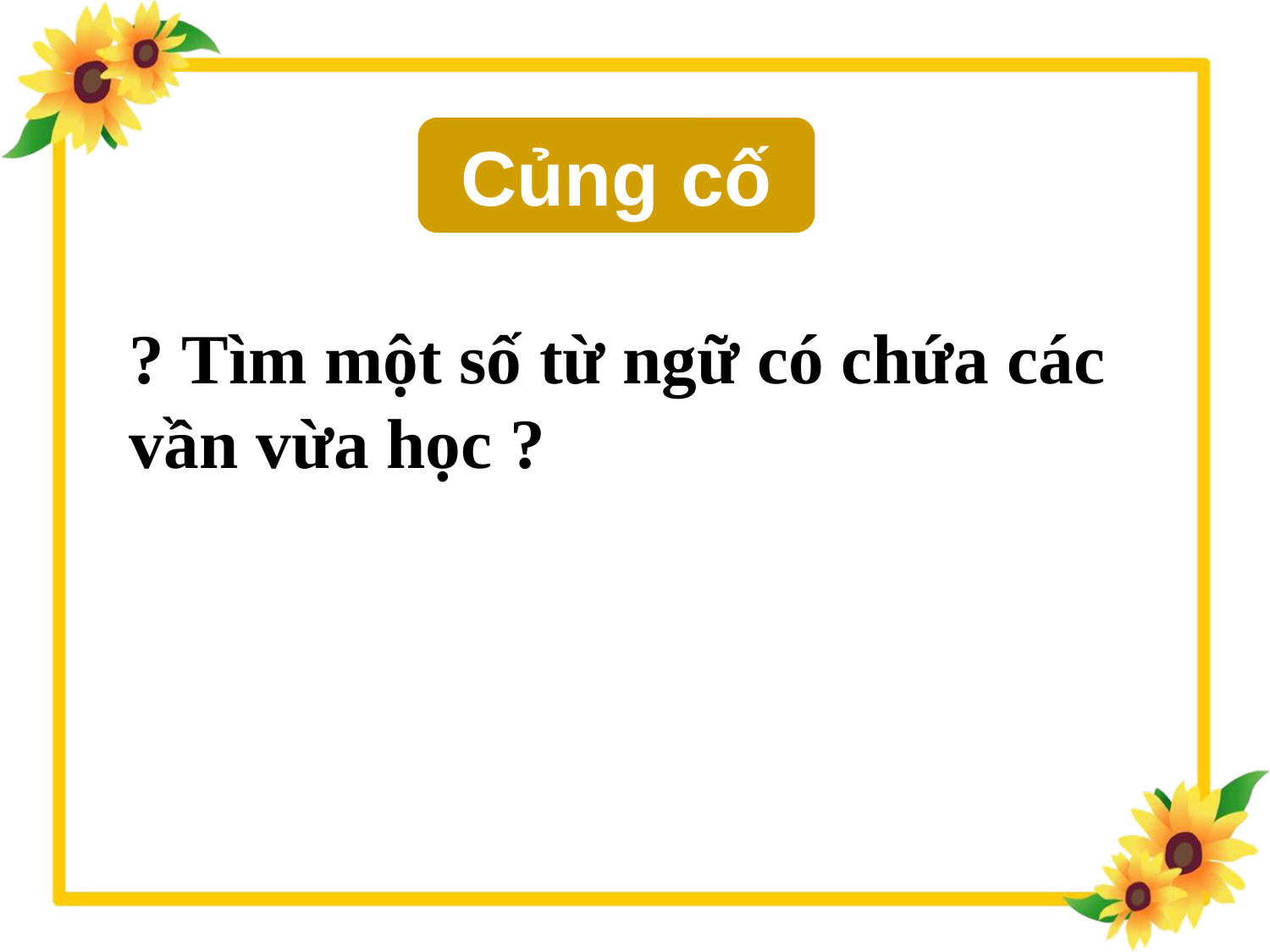

Củng cố
? Tìm một số từ ngữ có chứa các vần vừa học ?